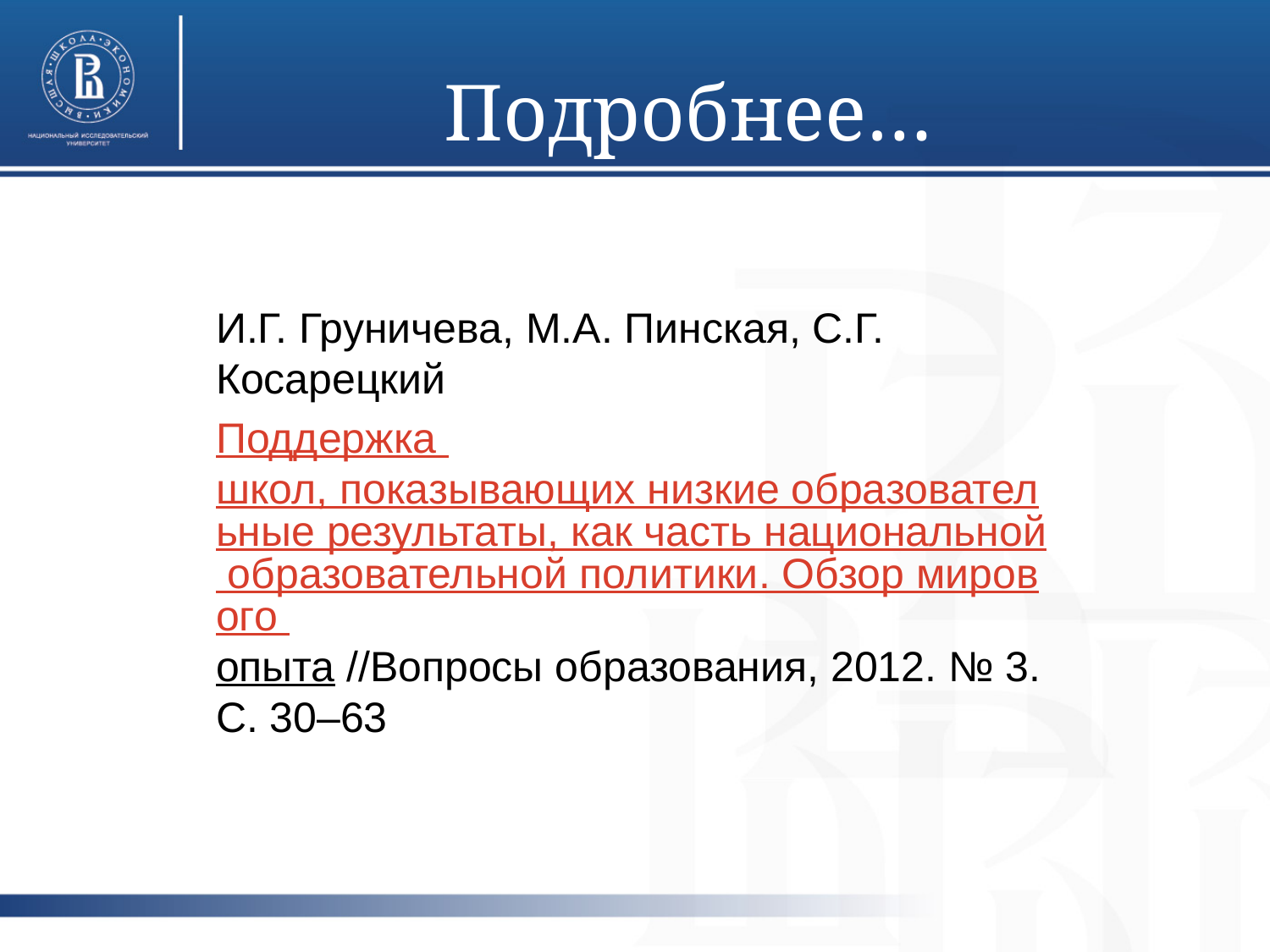

# Подробнее…
И.Г. Груничева, М.А. Пинская, С.Г. Косарецкий
Поддержка школ, показывающих низкие образовательные результаты, как часть национальной образовательной политики. Обзор мирового опыта //Вопросы образования, 2012. № 3. С. 30–63